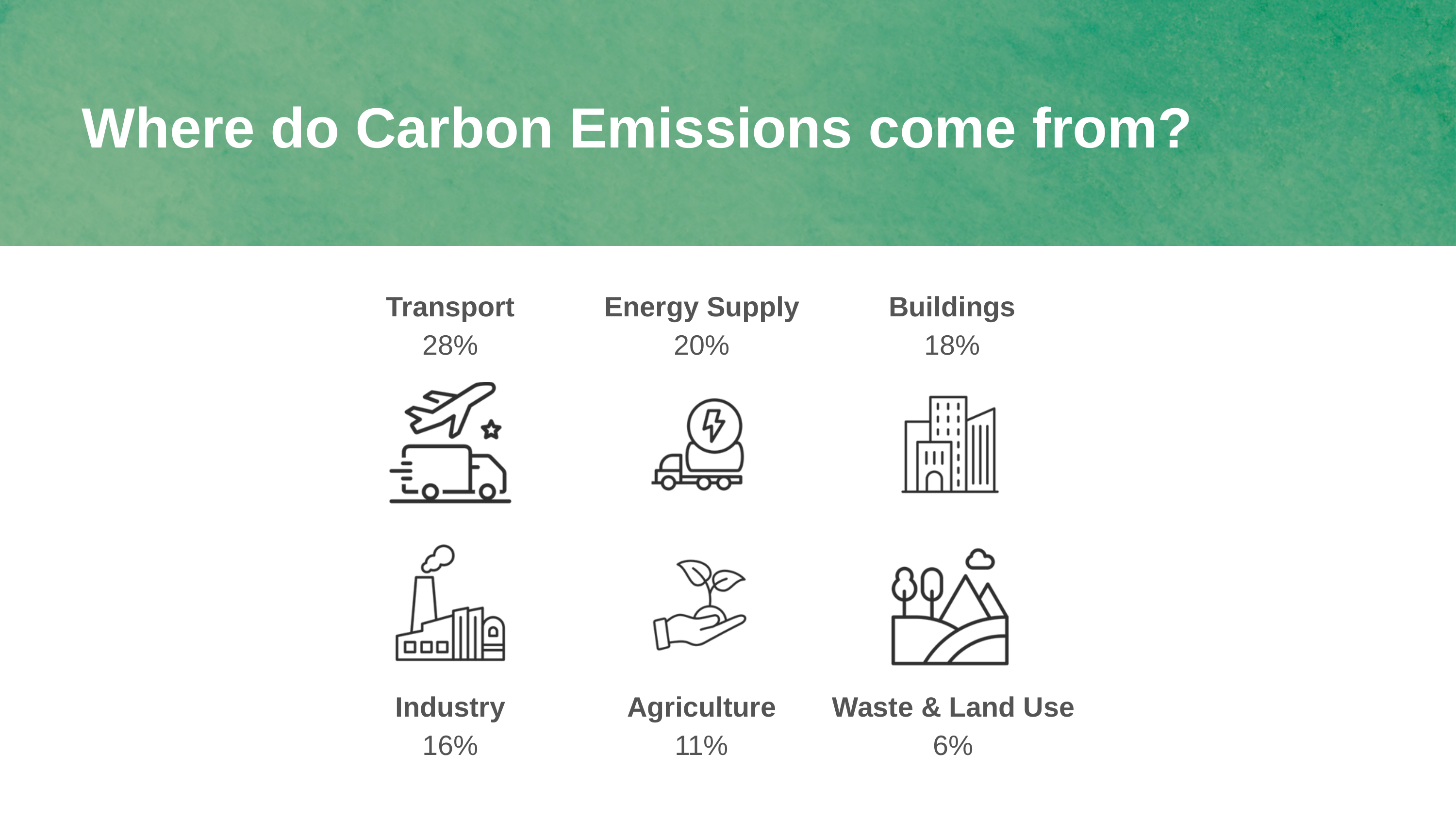

Where do Carbon Emissions come from?
Energy Supply 20%
Transport 28%
Buildings 18%

Industry 16%
Agriculture 11%
Waste & Land Use 6%